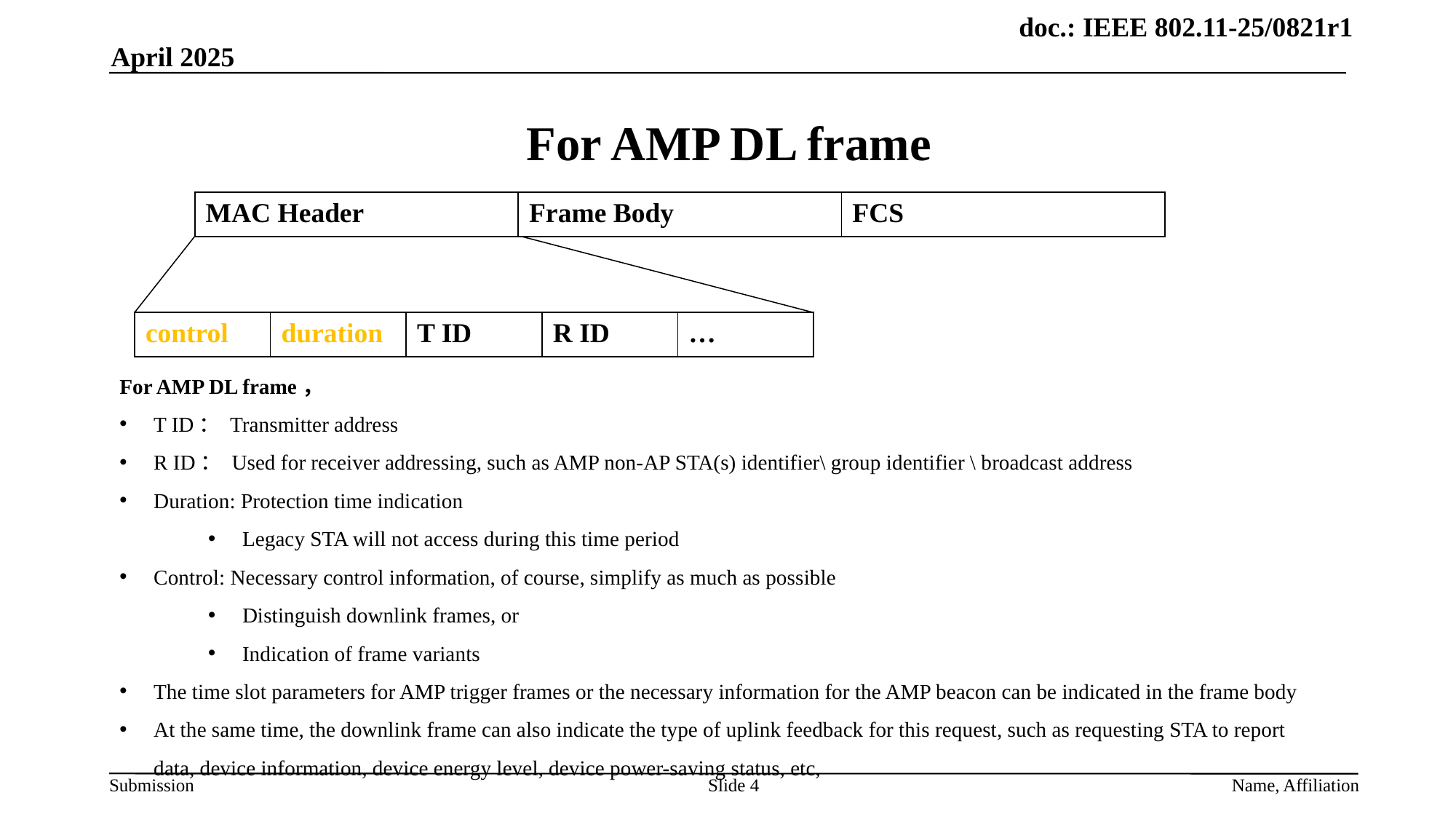

April 2025
# For AMP DL frame
| MAC Header | Frame Body | FCS |
| --- | --- | --- |
| control | duration | T ID | R ID | … |
| --- | --- | --- | --- | --- |
For AMP DL frame，
T ID： Transmitter address
R ID： Used for receiver addressing, such as AMP non-AP STA(s) identifier\ group identifier \ broadcast address
Duration: Protection time indication
Legacy STA will not access during this time period
Control: Necessary control information, of course, simplify as much as possible
Distinguish downlink frames, or
Indication of frame variants
The time slot parameters for AMP trigger frames or the necessary information for the AMP beacon can be indicated in the frame body
At the same time, the downlink frame can also indicate the type of uplink feedback for this request, such as requesting STA to report data, device information, device energy level, device power-saving status, etc,

Slide 4
Name, Affiliation